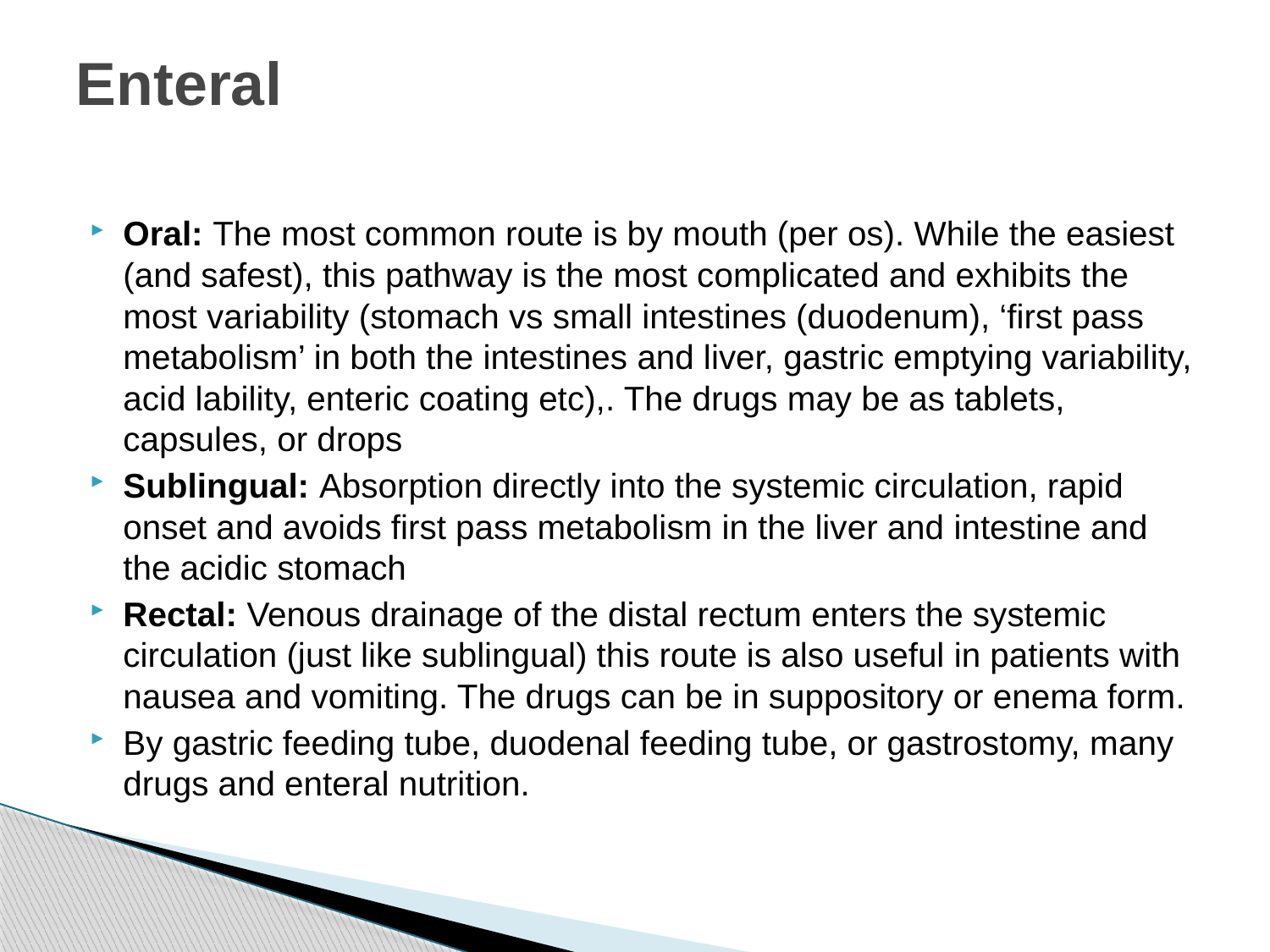

# Enteral
Oral: The most common route is by mouth (per os). While the easiest (and safest), this pathway is the most complicated and exhibits the most variability (stomach vs small intestines (duodenum), ‘first pass metabolism’ in both the intestines and liver, gastric emptying variability, acid lability, enteric coating etc),. The drugs may be as tablets, capsules, or drops
Sublingual: Absorption directly into the systemic circulation, rapid onset and avoids first pass metabolism in the liver and intestine and the acidic stomach
Rectal: Venous drainage of the distal rectum enters the systemic circulation (just like sublingual) this route is also useful in patients with nausea and vomiting. The drugs can be in suppository or enema form.
By gastric feeding tube, duodenal feeding tube, or gastrostomy, many drugs and enteral nutrition.